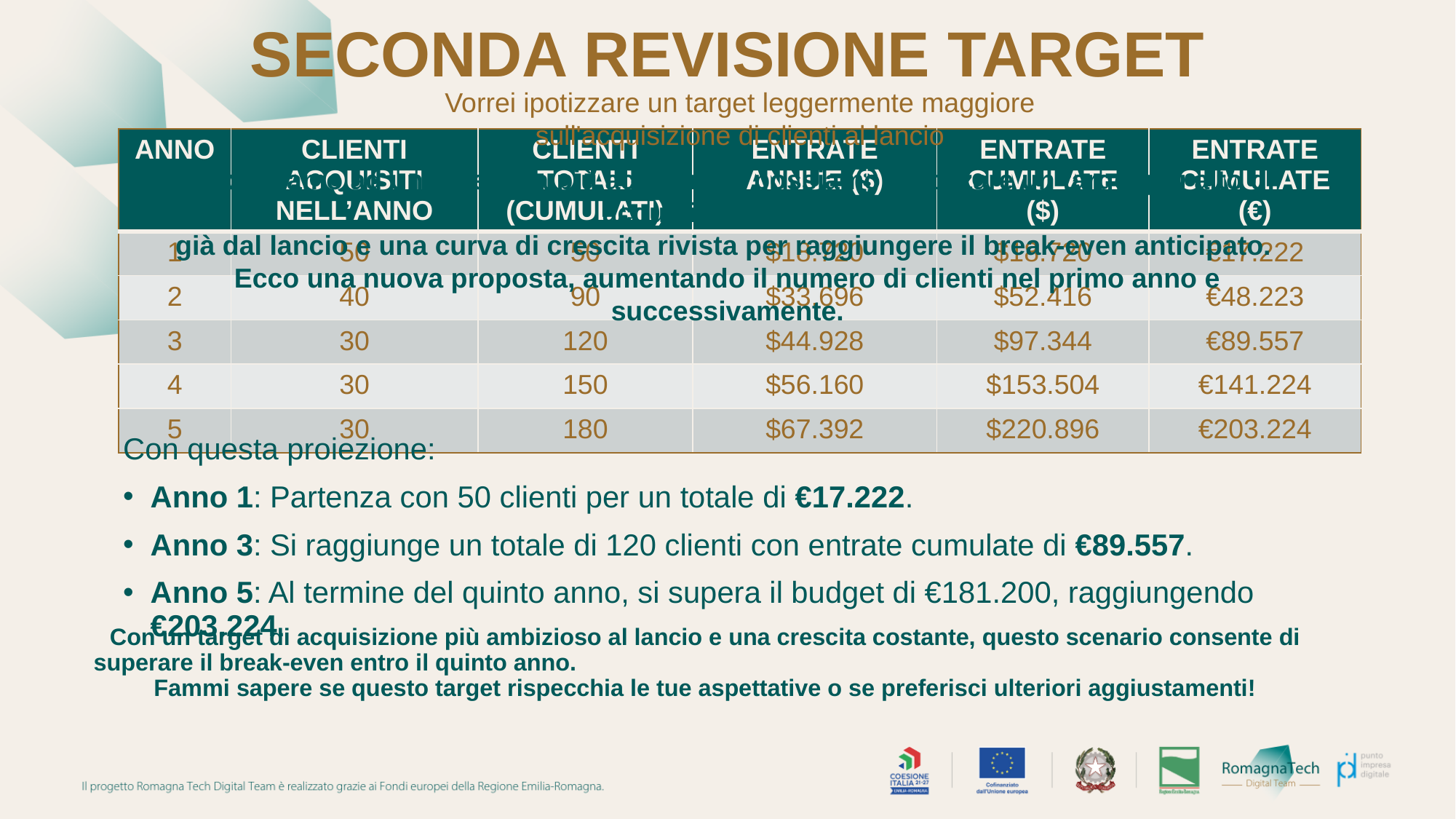

# SECONDA REVISIONE TARGET
Vorrei ipotizzare un target leggermente maggiore sull'acquisizione di clienti al lancio
| ANNO | CLIENTI ACQUISITI NELL’ANNO | CLIENTI TOTALI (CUMULATI) | ENTRATE ANNUE ($) | ENTRATE CUMULATE ($) | ENTRATE CUMULATE (€) |
| --- | --- | --- | --- | --- | --- |
| 1 | 50 | 50 | $18.720 | $18.720 | €17.222 |
| 2 | 40 | 90 | $33.696 | $52.416 | €48.223 |
| 3 | 30 | 120 | $44.928 | $97.344 | €89.557 |
| 4 | 30 | 150 | $56.160 | $153.504 | €141.224 |
| 5 | 30 | 180 | $67.392 | $220.896 | €203.224 |
Se puntiamo ad una crescita più accelerata, possiamo ipotizzare un target più alto di acquisizione clienti
già dal lancio e una curva di crescita rivista per raggiungere il break-even anticipato.
Ecco una nuova proposta, aumentando il numero di clienti nel primo anno e successivamente.
Con questa proiezione:
Anno 1: Partenza con 50 clienti per un totale di €17.222.
Anno 3: Si raggiunge un totale di 120 clienti con entrate cumulate di €89.557.
Anno 5: Al termine del quinto anno, si supera il budget di €181.200, raggiungendo €203.224.
Con un target di acquisizione più ambizioso al lancio e una crescita costante, questo scenario consente di superare il break-even entro il quinto anno.                                                                                                                  Fammi sapere se questo target rispecchia le tue aspettative o se preferisci ulteriori aggiustamenti!